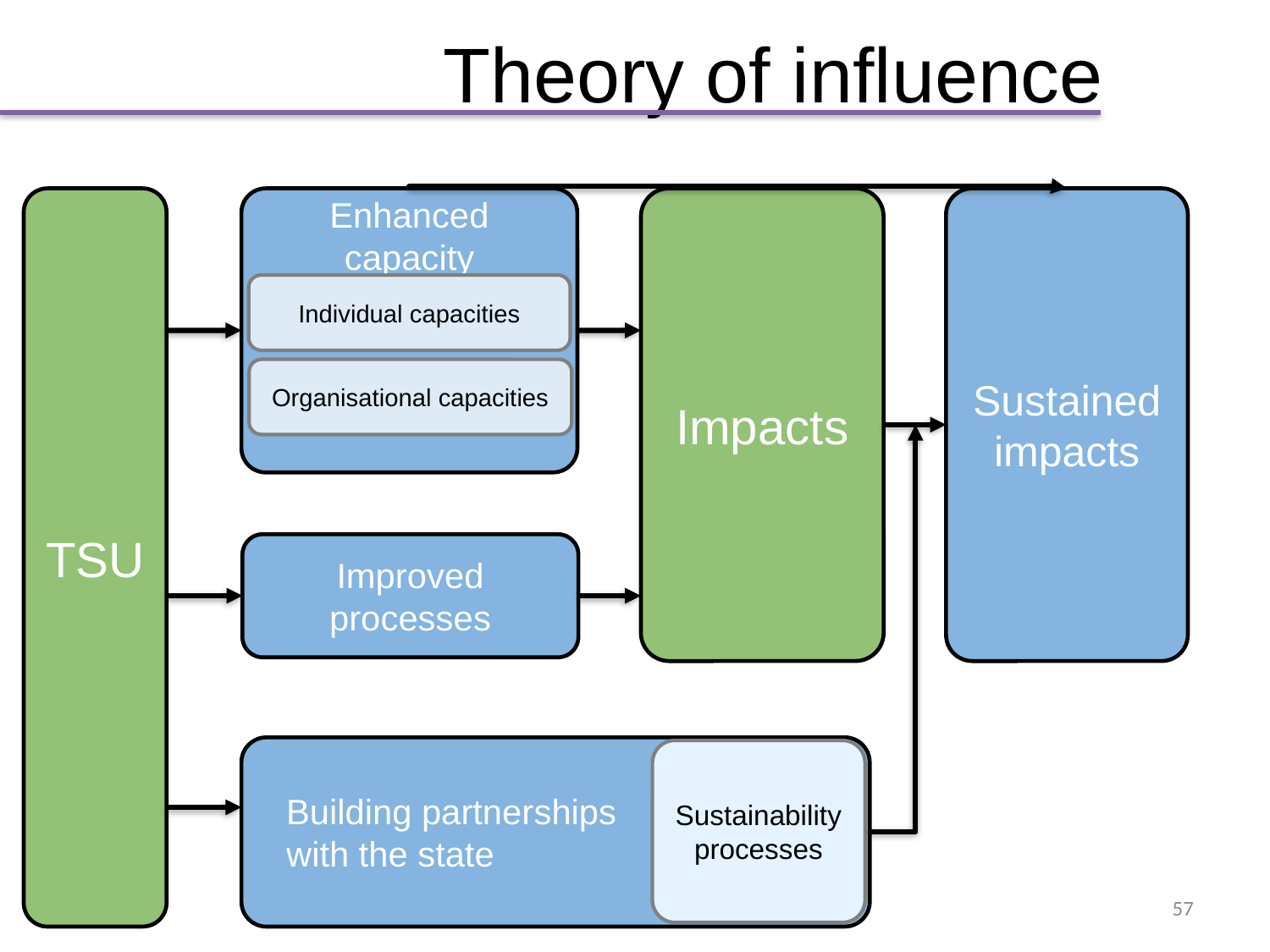

# Theory of influence
TSU
Enhanced capacity

Individual capacities
Organisational capacities
Impacts
Sustained impacts
Improved processes
Building partnerships
with the state
Sustainability processes
57